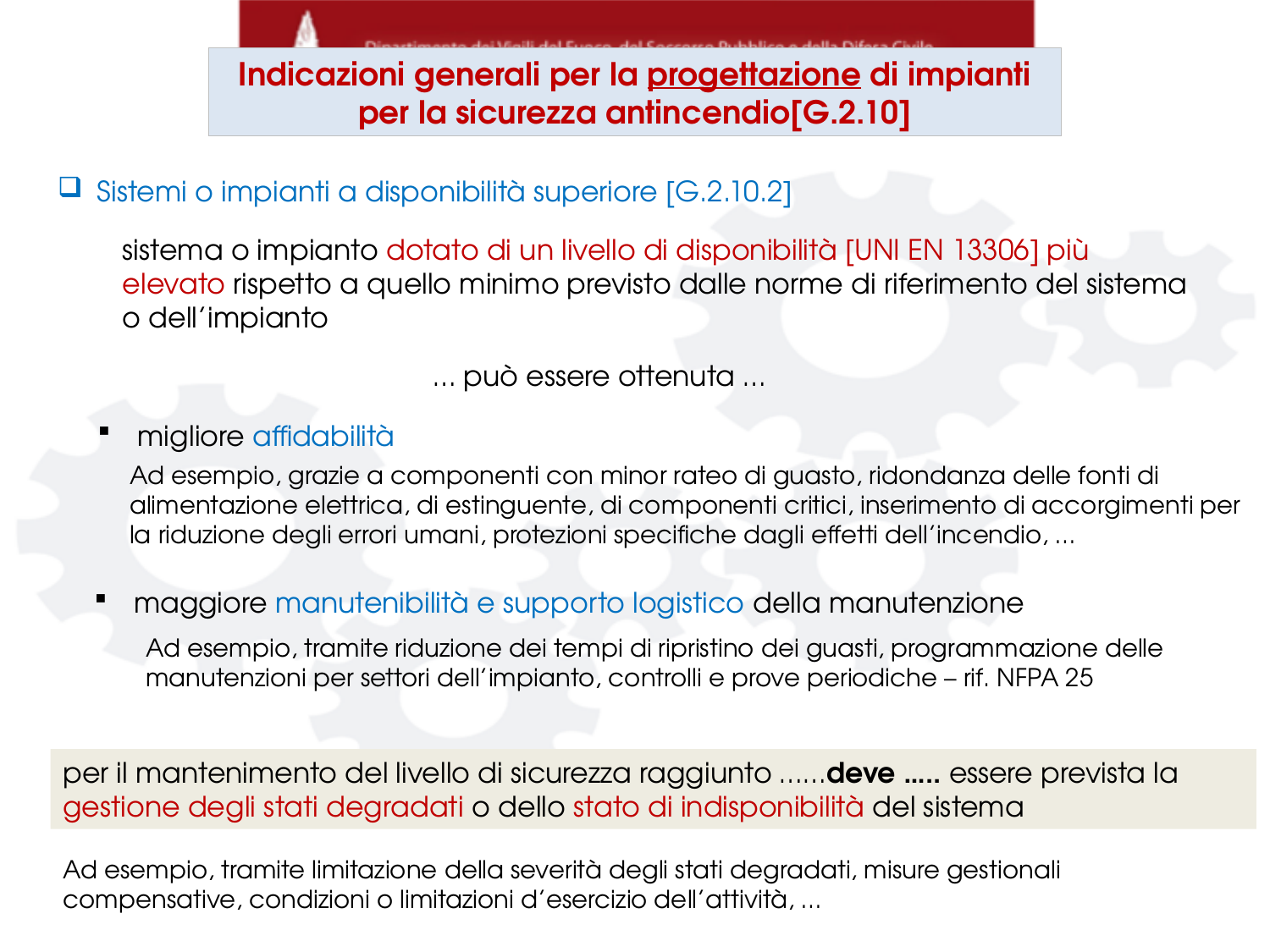

Indicazioni generali per la progettazione di impianti per la sicurezza antincendio[G.2.10]
Sistemi o impianti a disponibilità superiore [G.2.10.2]
sistema o impianto dotato di un livello di disponibilità [UNI EN 13306] più elevato rispetto a quello minimo previsto dalle norme di riferimento del sistema o dell’impianto
… può essere ottenuta …
migliore affidabilità
Ad esempio, grazie a componenti con minor rateo di guasto, ridondanza delle fonti di alimentazione elettrica, di estinguente, di componenti critici, inserimento di accorgimenti per la riduzione degli errori umani, protezioni specifiche dagli effetti dell’incendio, …
maggiore manutenibilità e supporto logistico della manutenzione
Ad esempio, tramite riduzione dei tempi di ripristino dei guasti, programmazione delle manutenzioni per settori dell’impianto, controlli e prove periodiche – rif. NFPA 25
per il mantenimento del livello di sicurezza raggiunto ……deve ….. essere prevista la gestione degli stati degradati o dello stato di indisponibilità del sistema
Ad esempio, tramite limitazione della severità degli stati degradati, misure gestionali compensative, condizioni o limitazioni d’esercizio dell’attività, …